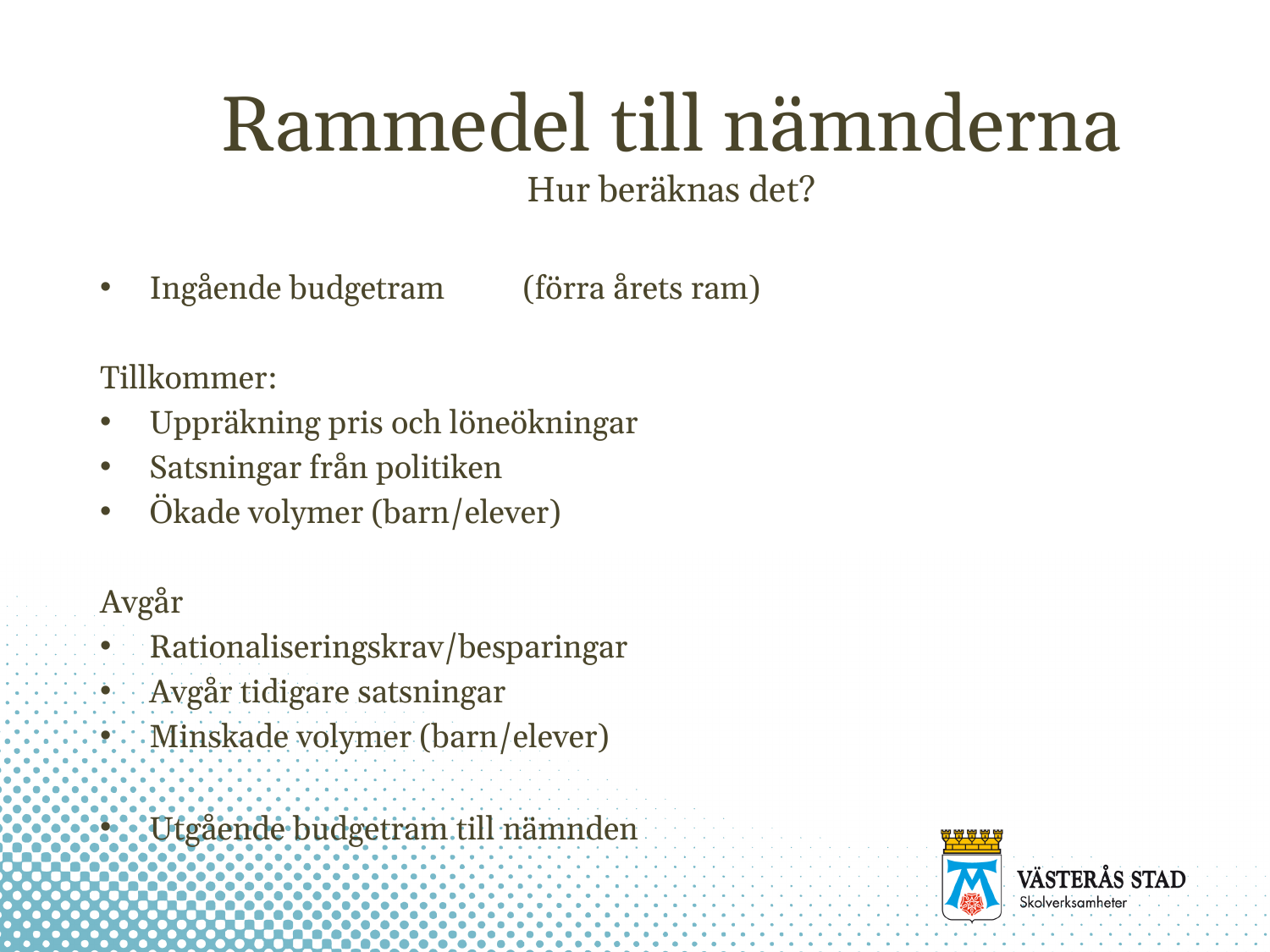

# Rammedel till nämnderna Hur beräknas det?

Ingående budgetram	 (förra årets ram)

Tillkommer:
Uppräkning pris och löneökningar
Satsningar från politiken
Ökade volymer (barn/elever)

Avgår
Rationaliseringskrav/besparingar
Avgår tidigare satsningar
Minskade volymer (barn/elever)

Utgående budgetram till nämnden